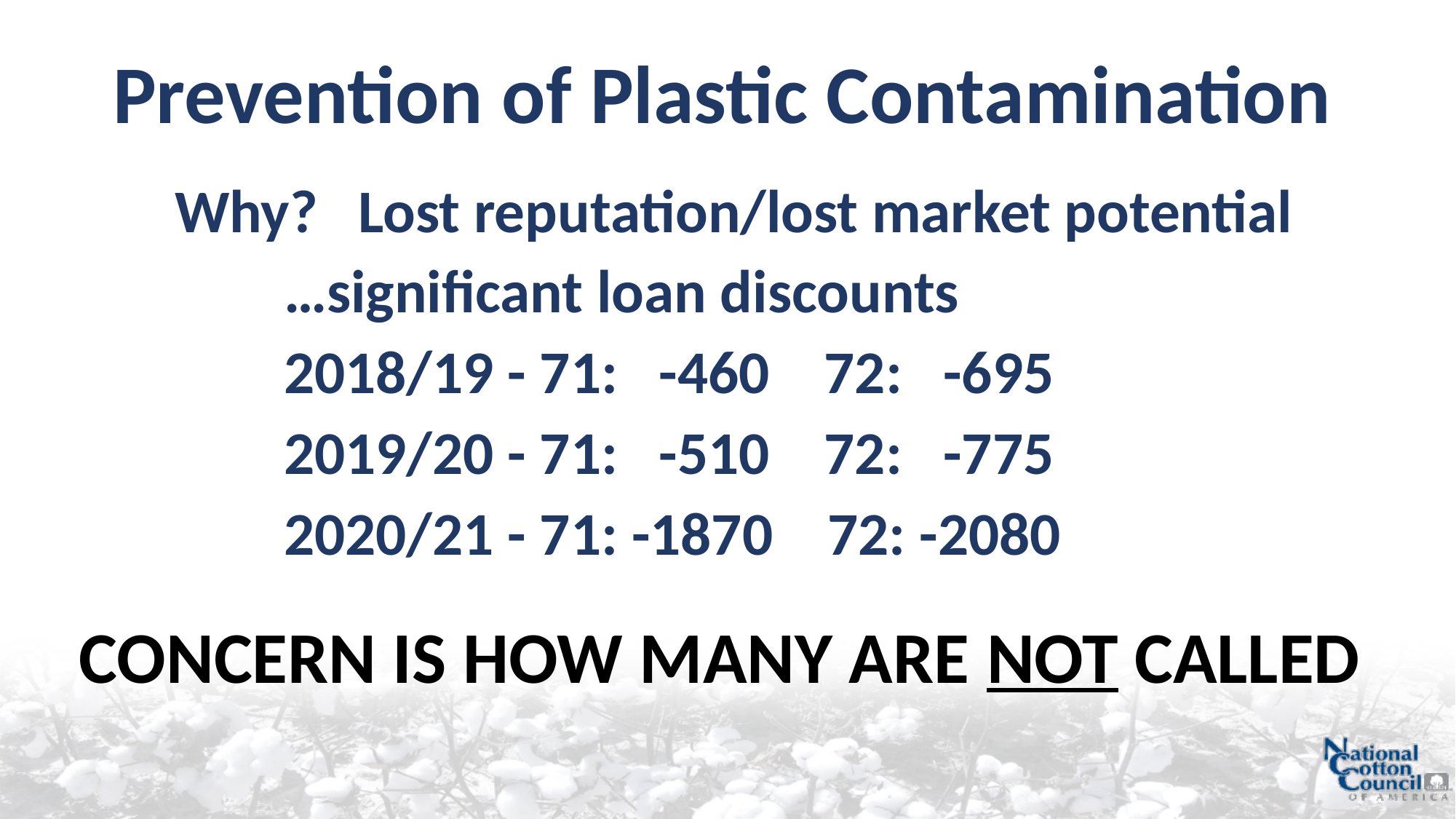

# Prevention of Plastic Contamination
Why?   Lost reputation/lost market potential
	…significant loan discounts
	2018/19 - 71:   -460    72:   -695
	2019/20 - 71:   -510    72:   -775
	2020/21 - 71: -1870    72: -2080

CONCERN IS HOW MANY ARE NOT CALLED